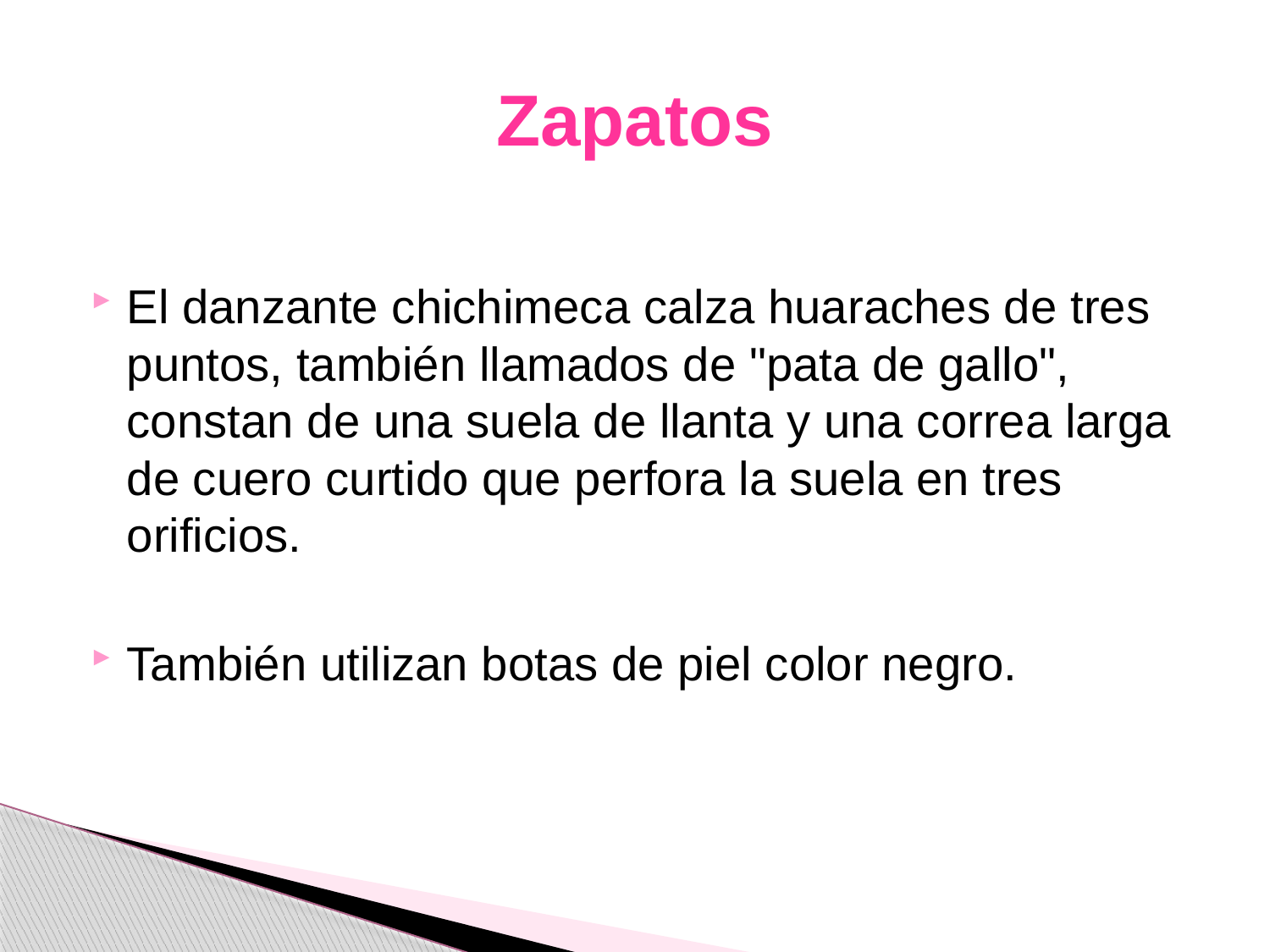

# Zapatos

El danzante chichimeca calza huaraches de tres puntos, también llamados de "pata de gallo", constan de una suela de llanta y una correa larga de cuero curtido que perfora la suela en tres orificios.

También utilizan botas de piel color negro.